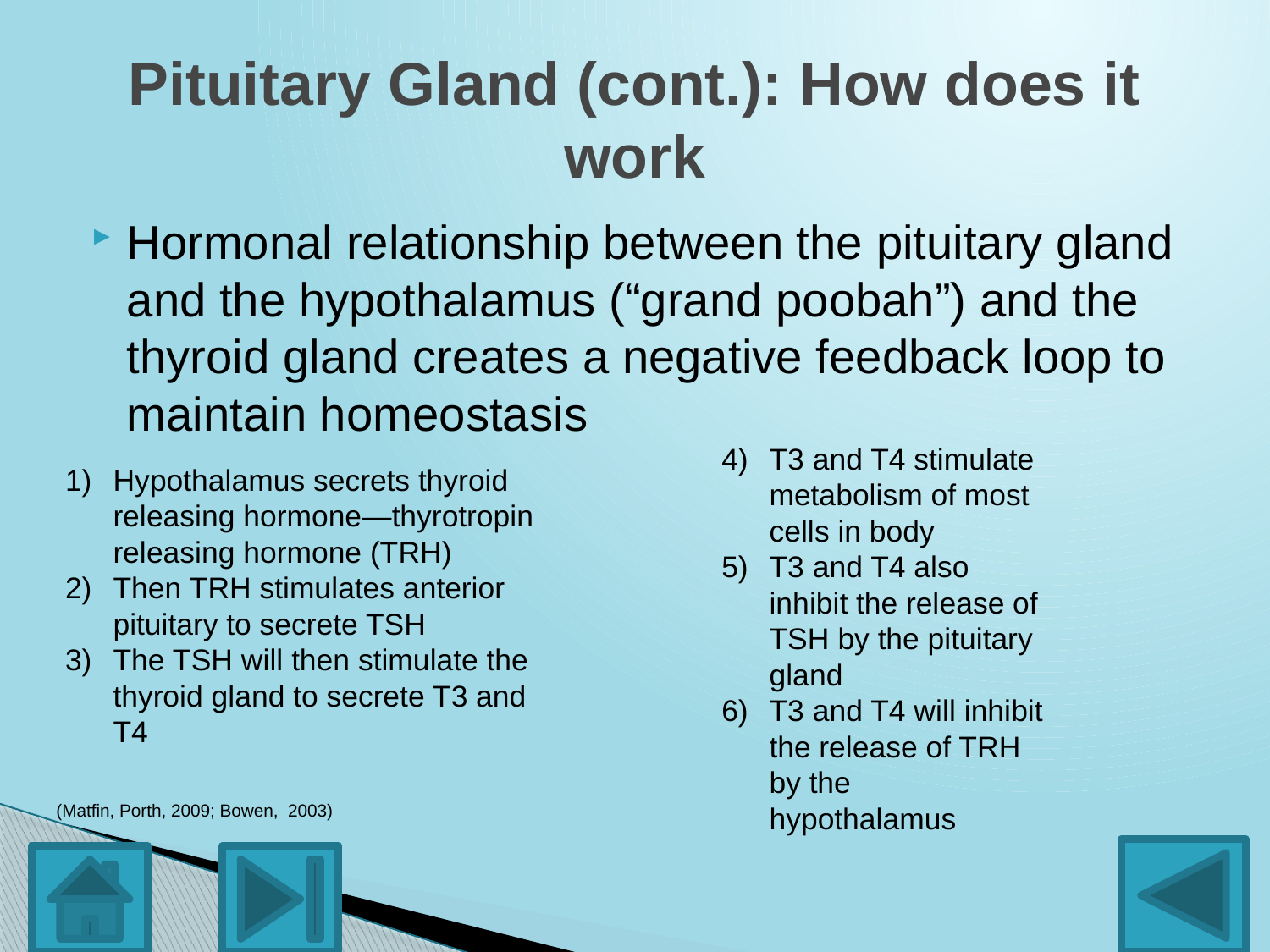

# Pituitary Gland (cont.): How does it work
Hormonal relationship between the pituitary gland and the hypothalamus (“grand poobah”) and the thyroid gland creates a negative feedback loop to maintain homeostasis
T3 and T4 stimulate metabolism of most cells in body
T3 and T4 also inhibit the release of TSH by the pituitary gland
T3 and T4 will inhibit the release of TRH by the hypothalamus

Hypothalamus secrets thyroid releasing hormone—thyrotropin releasing hormone (TRH)
Then TRH stimulates anterior pituitary to secrete TSH
The TSH will then stimulate the thyroid gland to secrete T3 and T4
(Matfin, Porth, 2009; Bowen,  2003)